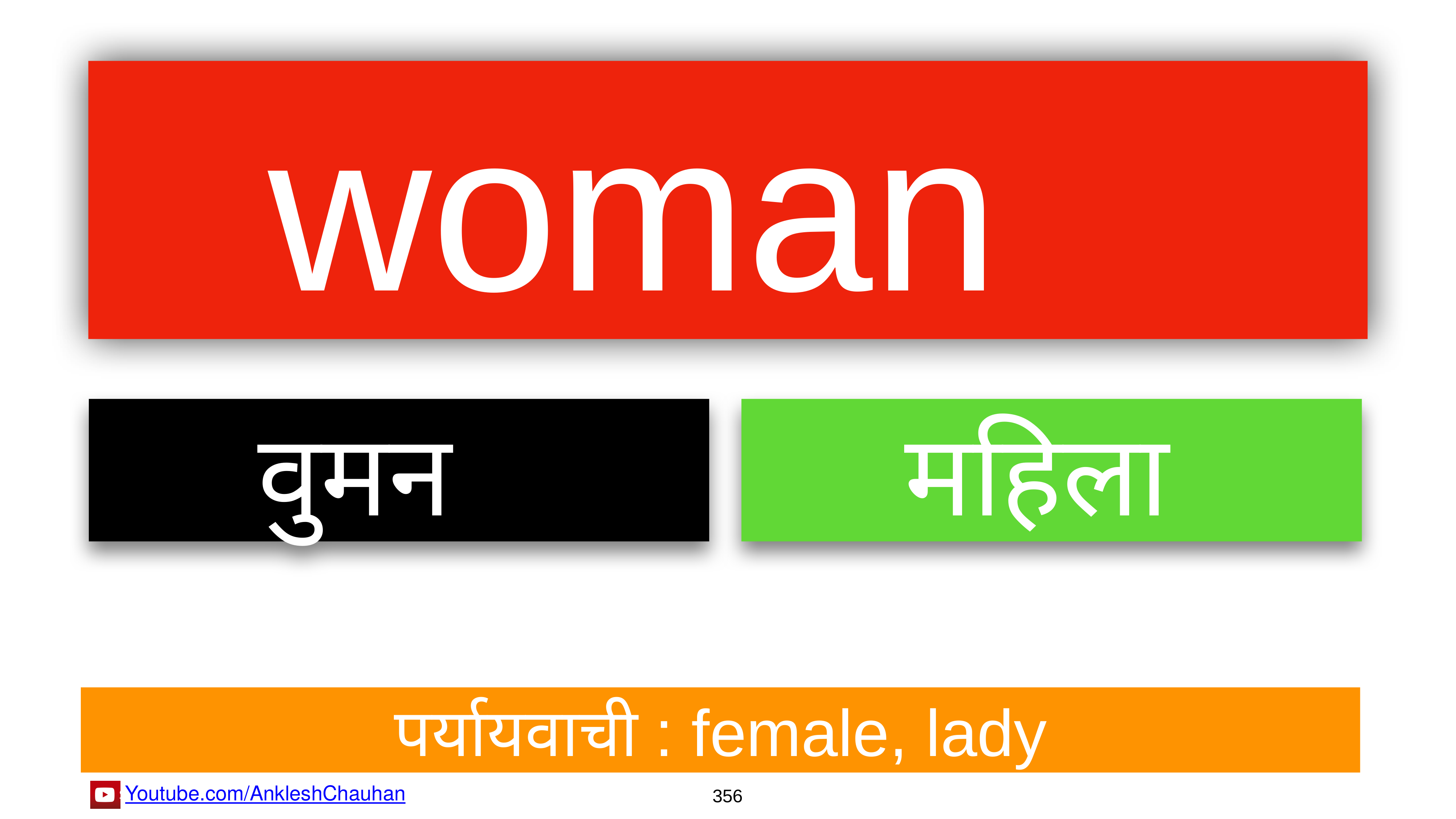

woman
वुमन
महिला
पर्यायवाची : female, lady
356